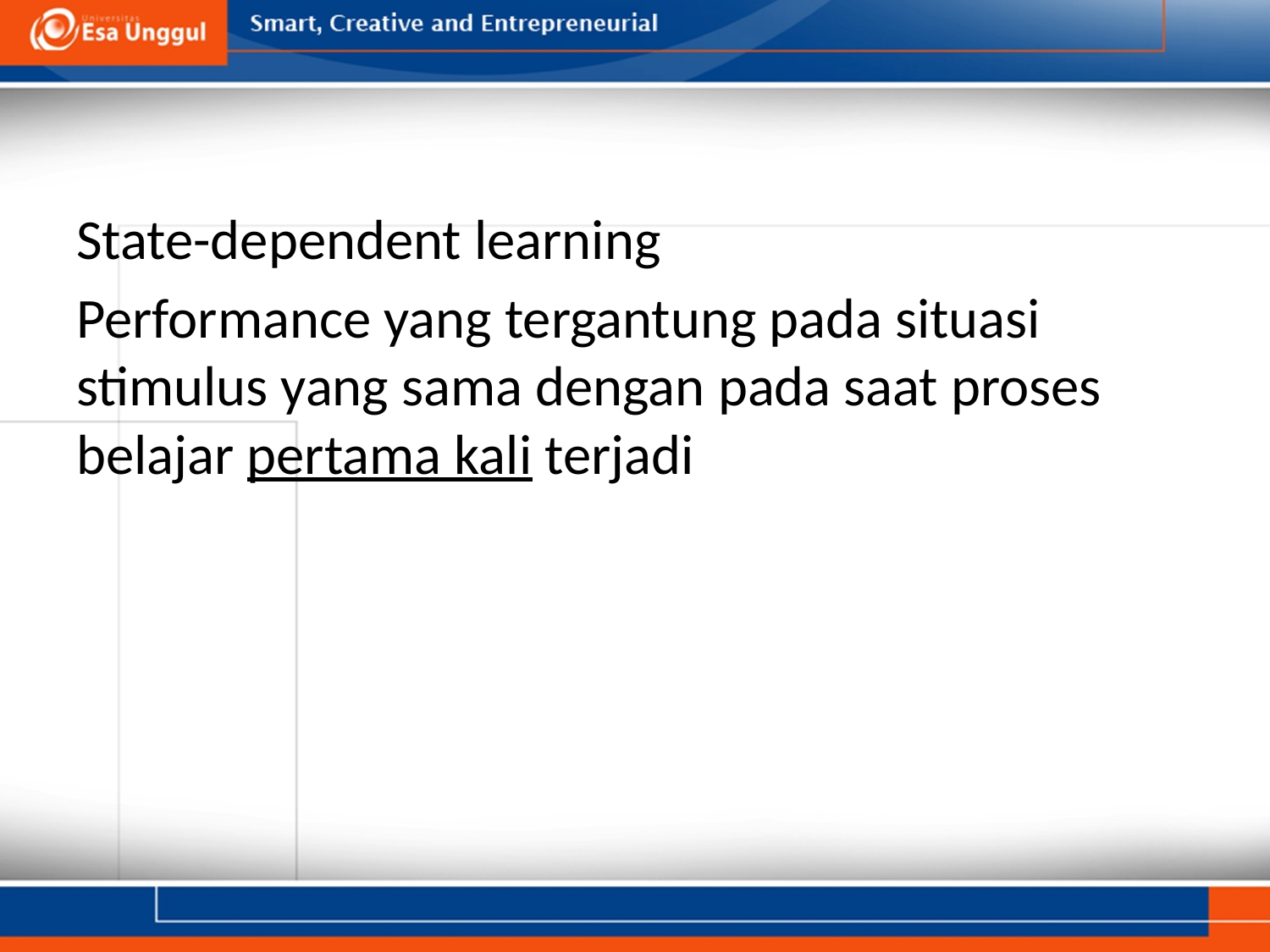

#
State-dependent learning
Performance yang tergantung pada situasi stimulus yang sama dengan pada saat proses belajar pertama kali terjadi